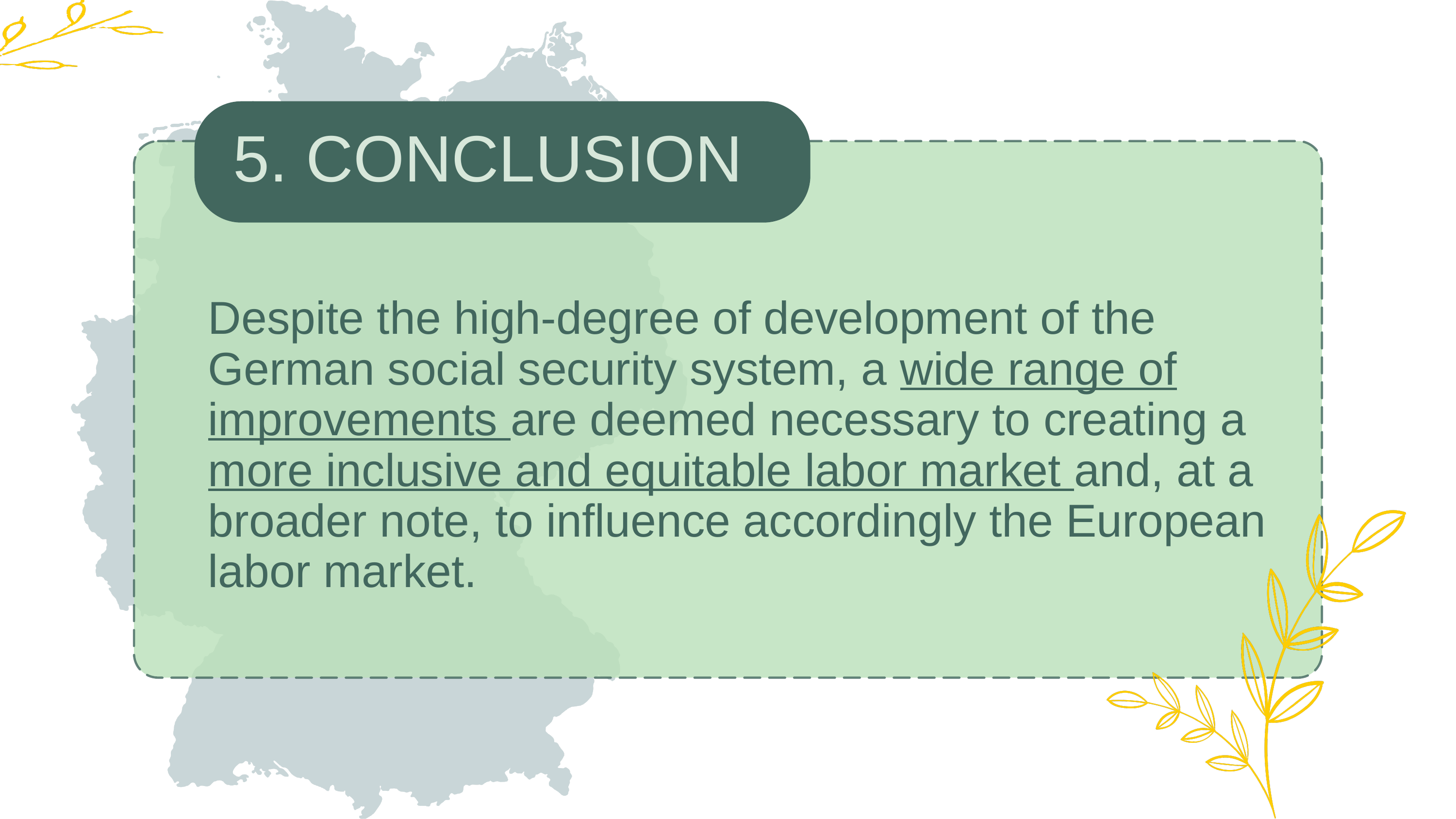

5. CONCLUSION

Despite the high-degree of development of the German social security system, a wide range of improvements are deemed necessary to creating a more inclusive and equitable labor market and, at a broader note, to influence accordingly the European labor market.